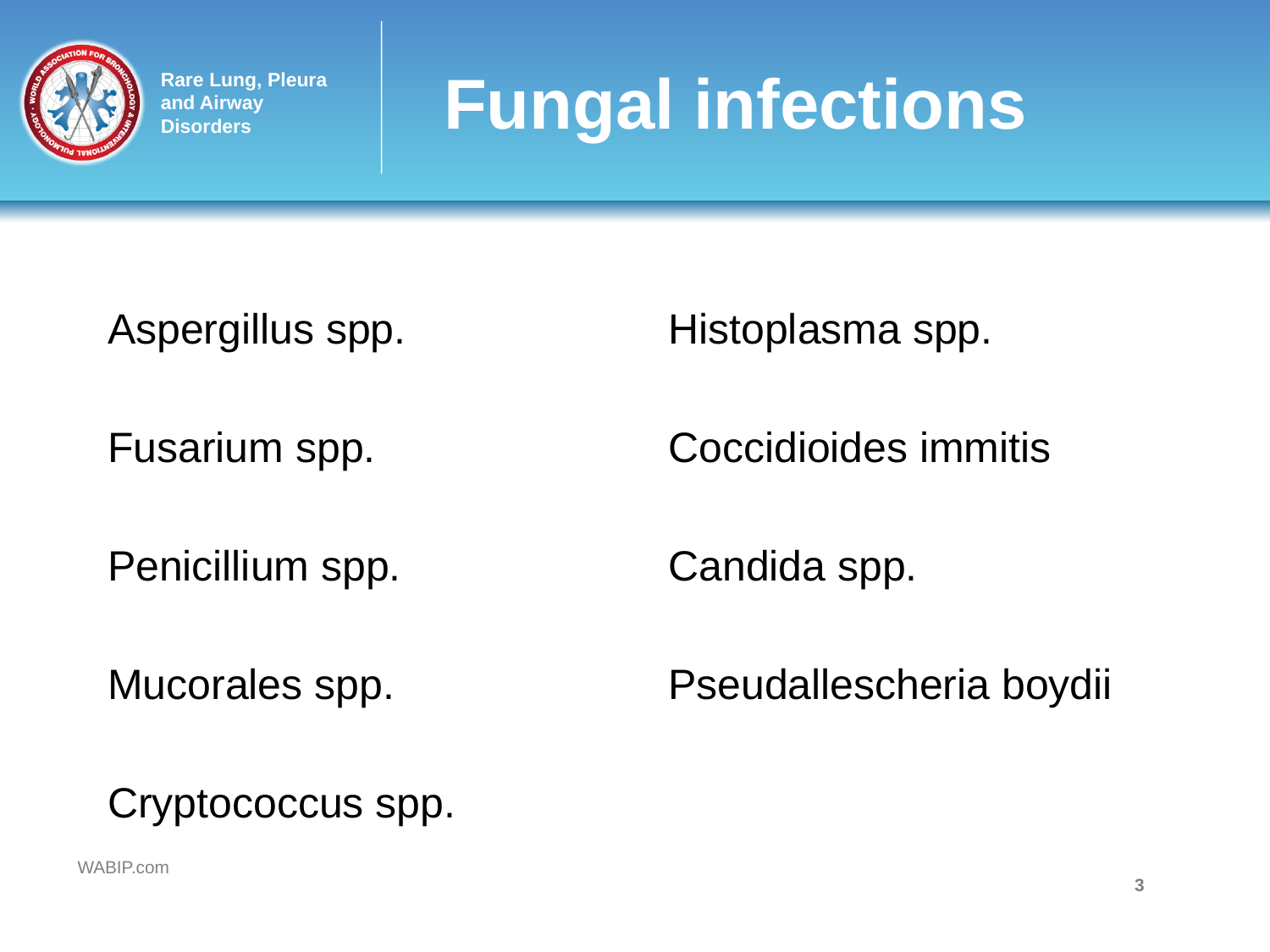

# Fungal infections

Aspergillus spp.

Fusarium spp.

Penicillium spp.

Mucorales spp.

Cryptococcus spp.

Histoplasma spp.

Coccidioides immitis

Candida spp.

Pseudallescheria boydii